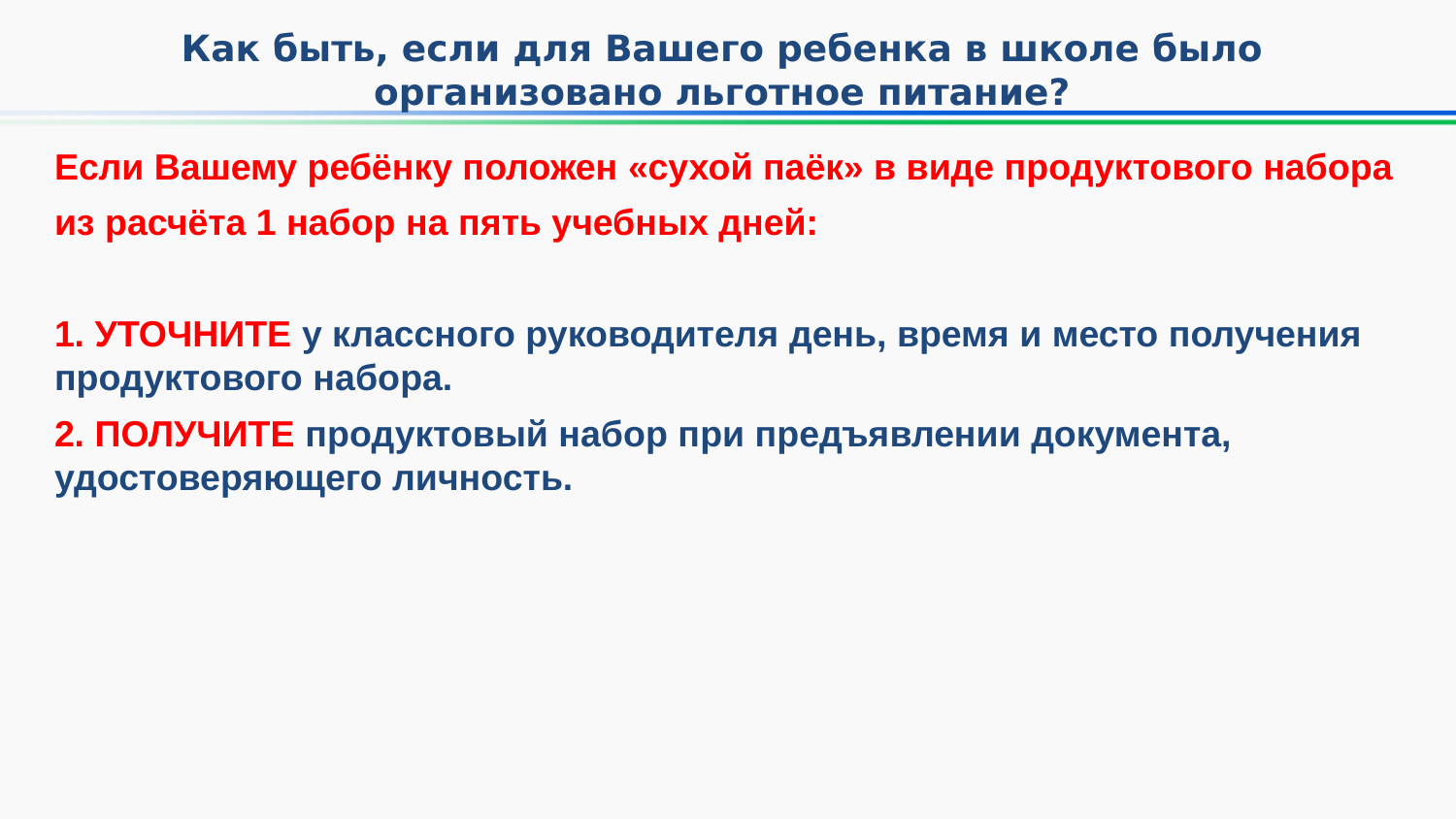

Как быть, если для Вашего ребенка в школе было организовано льготное питание?
Если Вашему ребёнку положен «сухой паёк» в виде продуктового набора
из расчёта 1 набор на пять учебных дней:

1. УТОЧНИТЕ у классного руководителя день, время и место получения продуктового набора.
2. ПОЛУЧИТЕ продуктовый набор при предъявлении документа, удостоверяющего личность.